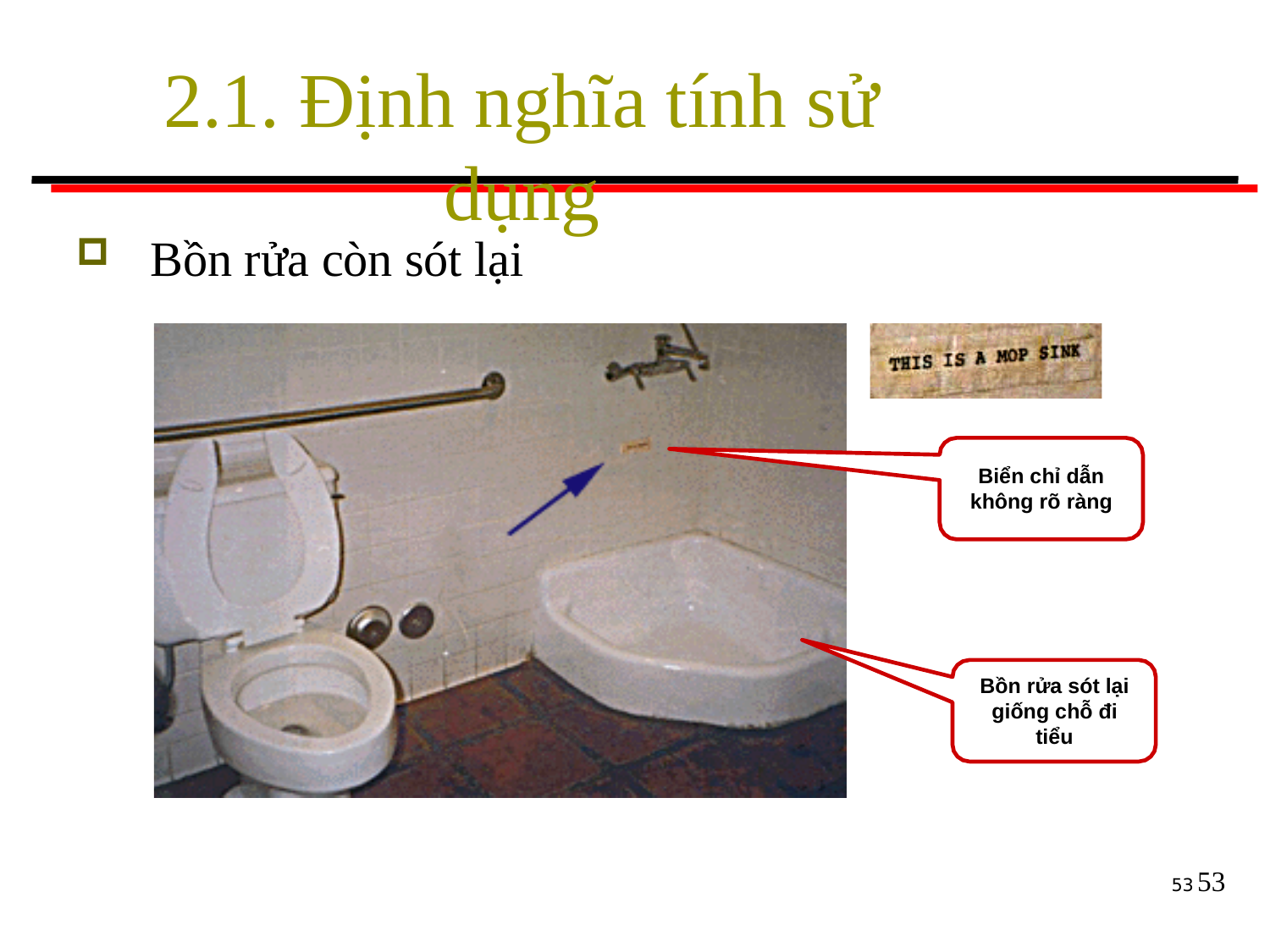

# 2.1. Định nghĩa tính sử dụng
Bồn rửa còn sót lại

Biển chỉ dẫn  không rõ ràng

Bồn rửa sót lại  giống chỗ đi  tiểu
53
53